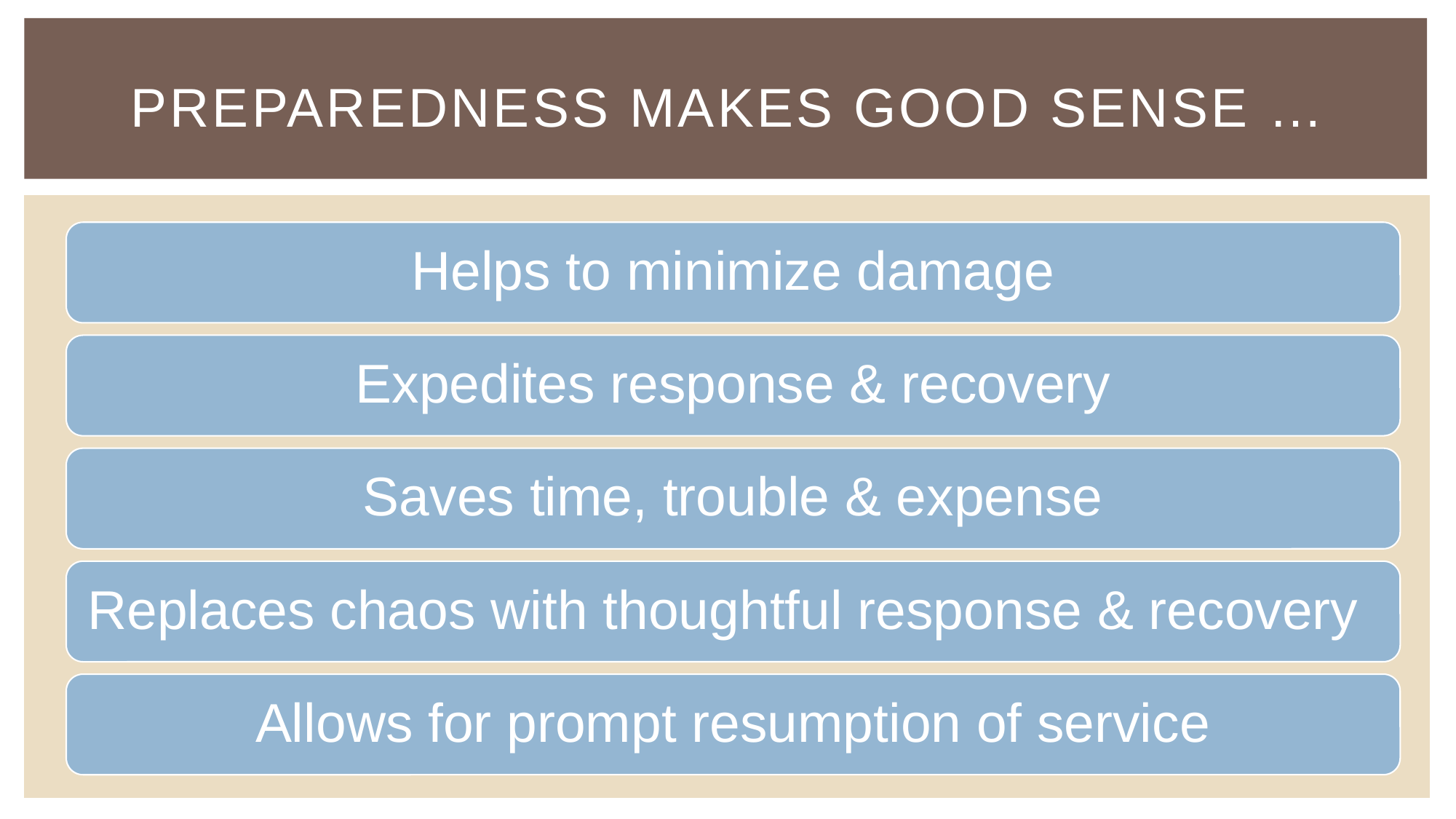

# Preparedness makes good sense …
Helps to minimize damage
Expedites response & recovery
Saves time, trouble & expense
Replaces chaos with thoughtful response & recovery
Allows for prompt resumption of service